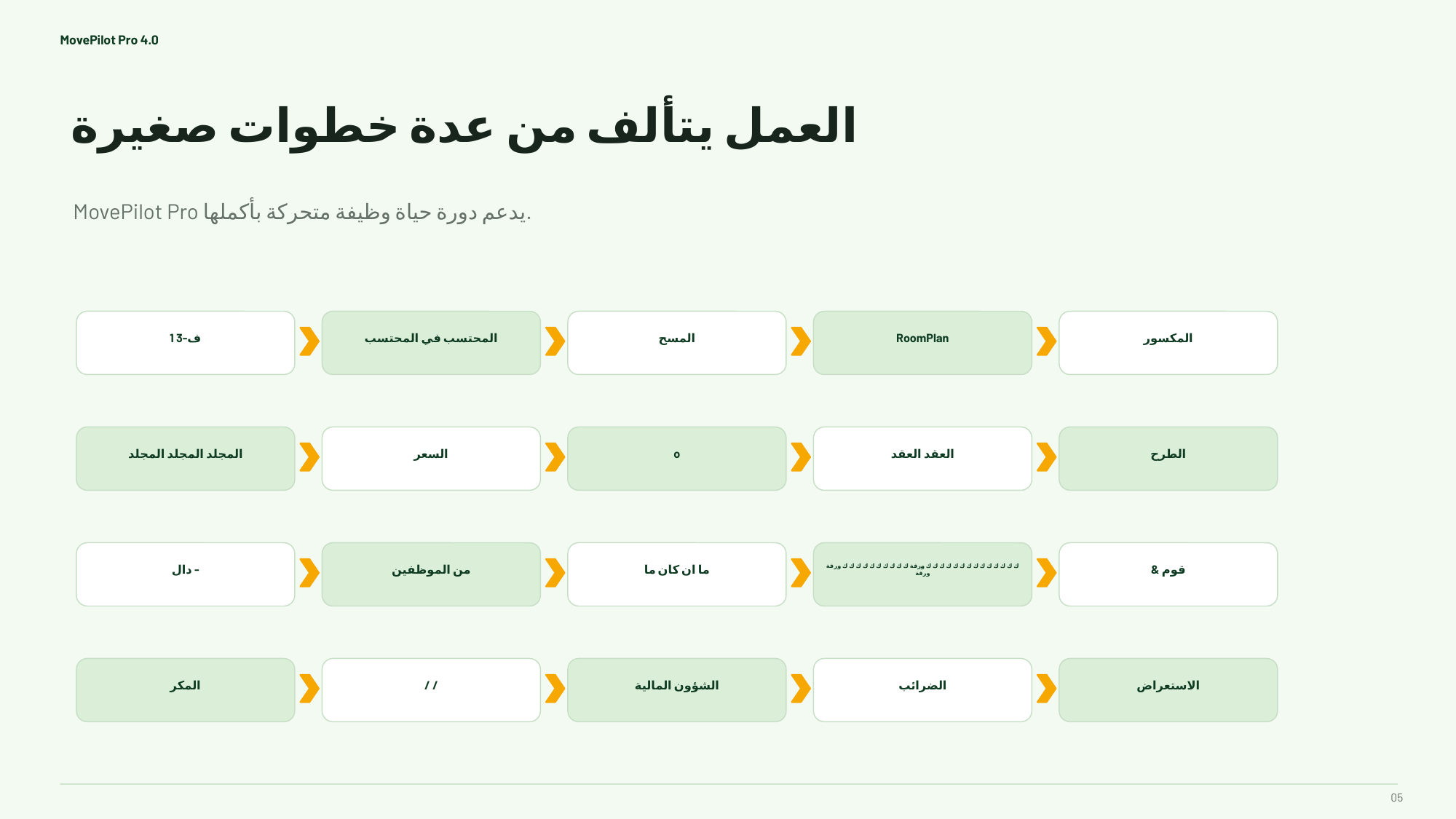

MovePilot Pro 4.0
العمل يتألف من عدة خطوات صغيرة
MovePilot Pro يدعم دورة حياة وظيفة متحركة بأكملها.

1 ف-3
المحتسب في المحتسب
المسح
RoomPlan
المكسور

المجلد المجلد المجلد
السعر
o
العقد العقد
الطرح

دال -
من الموظفين
ما ان كان ما
ك ك ك ك ك ك ك ك ك ك ك ك ك ك ورقة ك ك ك ك ك ك ك ك ك ك ورقة ورقة
& قوم

المكر
/ /
الشؤون المالية
الضرائب
الاستعراض

05